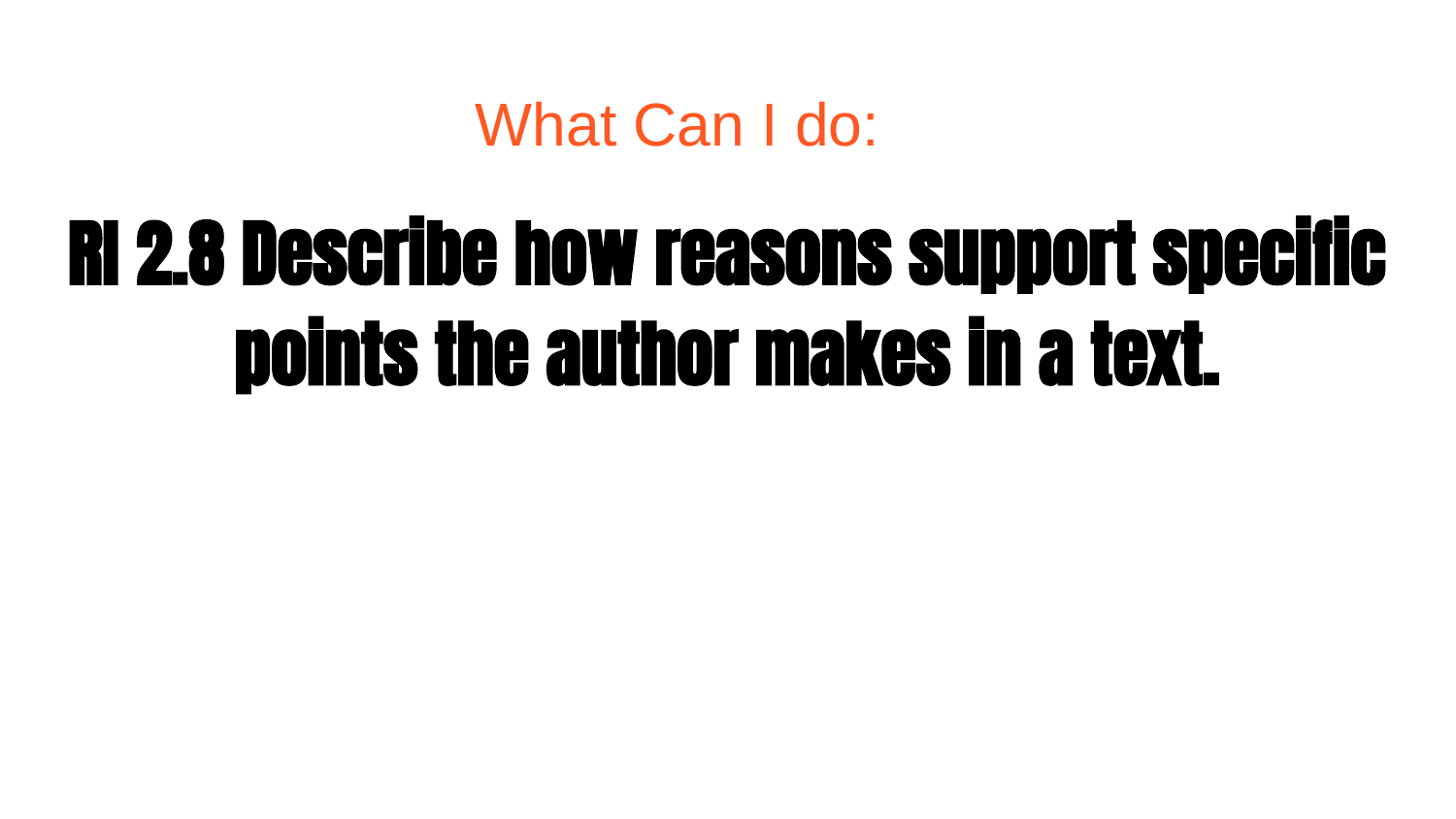

# What Can I do:
RI 2.8 Describe how reasons support specific points the author makes in a text.